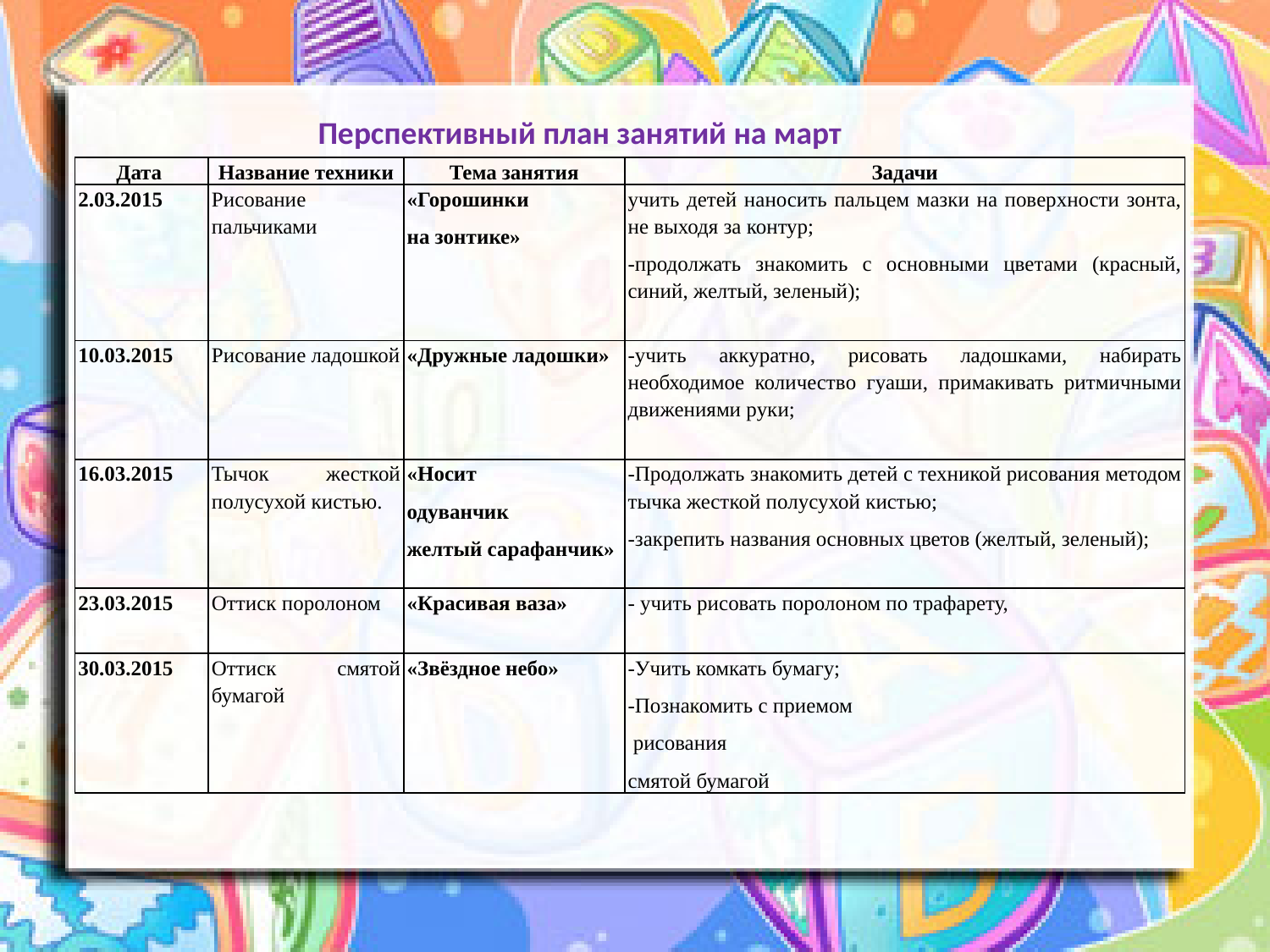

Перспективный план занятий на март
| Дата | Название техники | Тема занятия | Задачи |
| --- | --- | --- | --- |
| 2.03.2015 | Рисование пальчиками | «Горошинки на зонтике» | учить детей наносить пальцем мазки на поверхности зонта, не выходя за контур; -продолжать знакомить с основными цветами (красный, синий, желтый, зеленый); |
| 10.03.2015 | Рисование ладошкой | «Дружные ладошки» | -учить аккуратно, рисовать ладошками, набирать необходимое количество гуаши, примакивать ритмичными движениями руки; |
| 16.03.2015 | Тычок жесткой полусухой кистью. | «Носит одуванчик желтый сарафанчик» | -Продолжать знакомить детей с техникой рисования методом тычка жесткой полусухой кистью; -закрепить названия основных цветов (желтый, зеленый); |
| 23.03.2015 | Оттиск поролоном | «Красивая ваза» | - учить рисовать поролоном по трафарету, |
| 30.03.2015 | Оттиск смятой бумагой | «Звёздное небо» | -Учить комкать бумагу; -Познакомить с приемом рисования смятой бумагой |